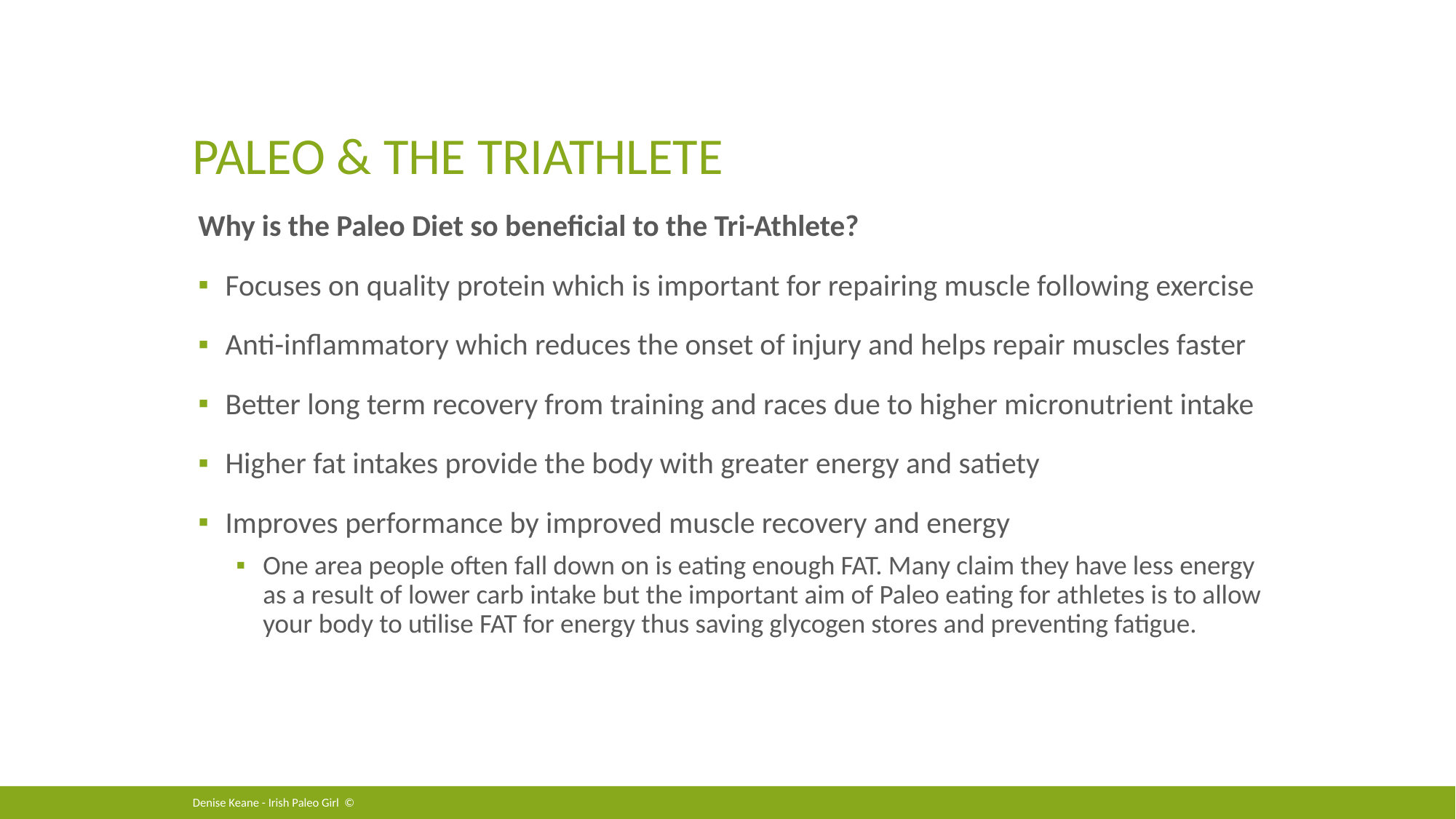

# Paleo & the Triathlete
Why is the Paleo Diet so beneficial to the Tri-Athlete?
Focuses on quality protein which is important for repairing muscle following exercise
Anti-inflammatory which reduces the onset of injury and helps repair muscles faster
Better long term recovery from training and races due to higher micronutrient intake
Higher fat intakes provide the body with greater energy and satiety
Improves performance by improved muscle recovery and energy
One area people often fall down on is eating enough FAT. Many claim they have less energy as a result of lower carb intake but the important aim of Paleo eating for athletes is to allow your body to utilise FAT for energy thus saving glycogen stores and preventing fatigue.

Denise Keane - Irish Paleo Girl  ©